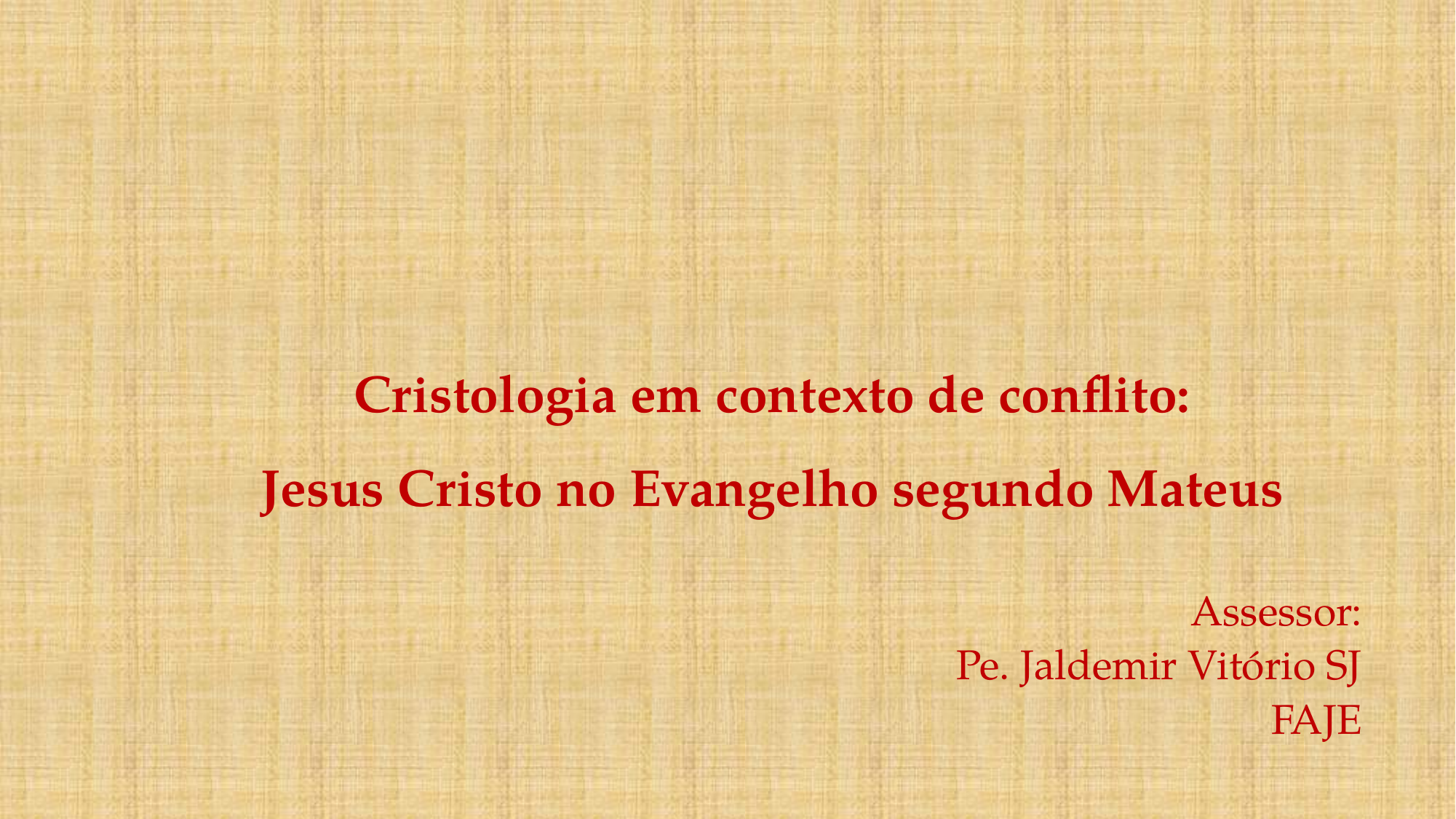

# Cristologia em contexto de conflito: Jesus Cristo no Evangelho segundo Mateus

Assessor:
Pe. Jaldemir Vitório SJ
FAJE